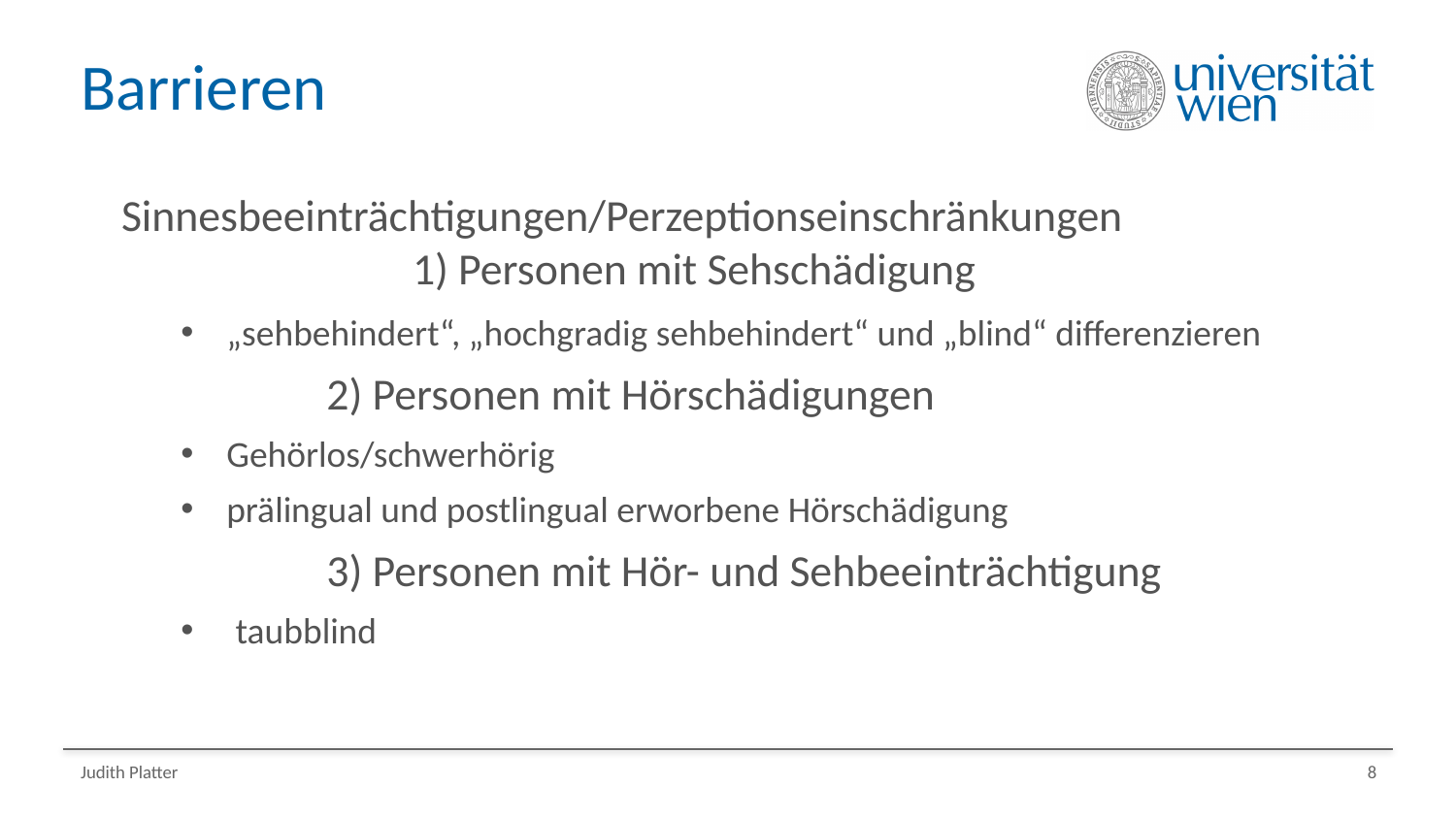

# Barrieren
Sinnesbeeinträchtigungen/Perzeptionseinschränkungen
		1) Personen mit Sehschädigung
„sehbehindert“, „hochgradig sehbehindert“ und „blind“ differenzieren
	2) Personen mit Hörschädigungen
Gehörlos/schwerhörig
prälingual und postlingual erworbene Hörschädigung
	3) Personen mit Hör- und Sehbeeinträchtigung
taubblind

Judith Platter
8